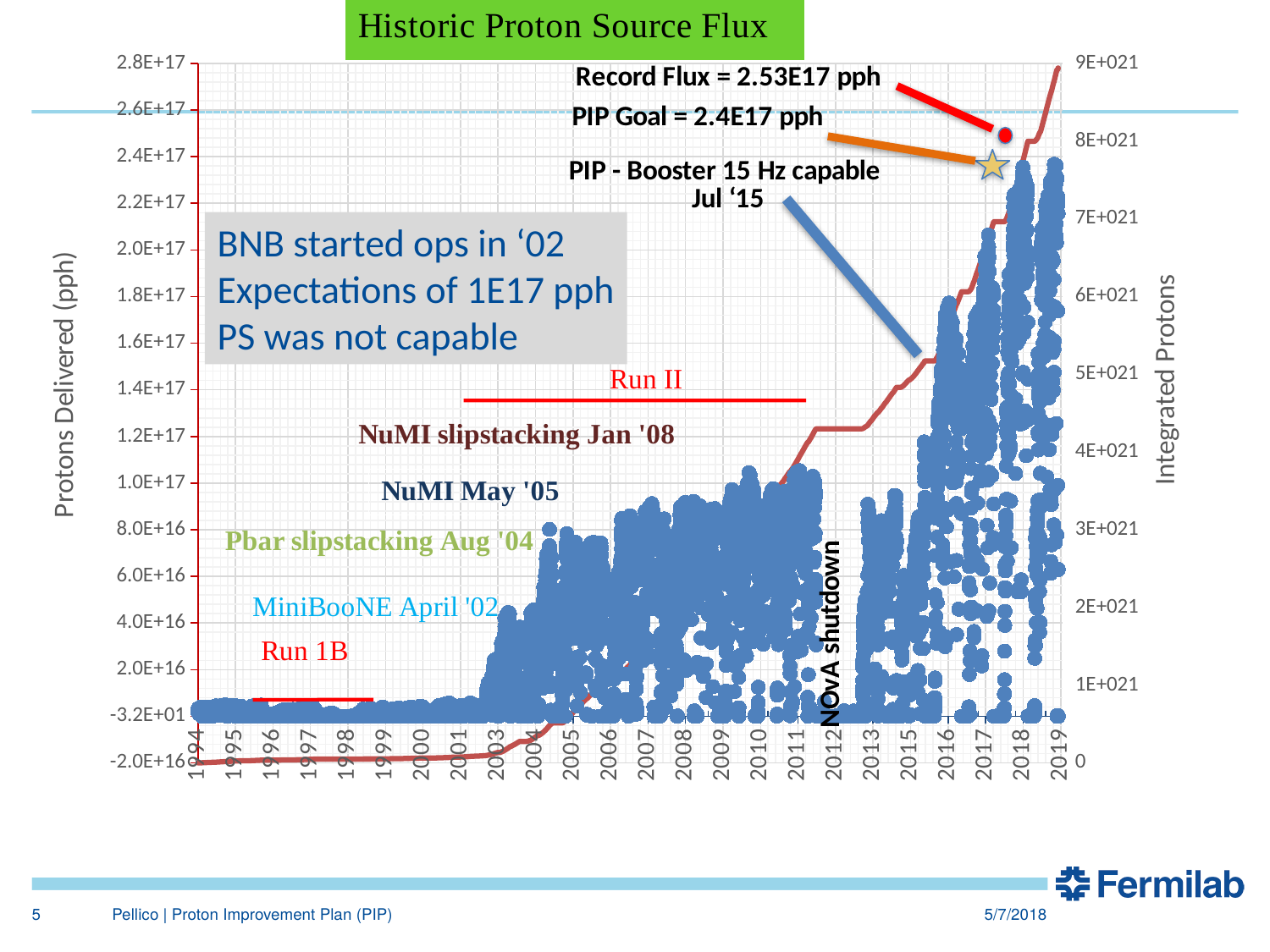

### Chart

| Category |  |  |
|---|---|---|
BNB started ops in ‘02
Expectations of 1E17 pph
PS was not capable
5
Pellico | Proton Improvement Plan (PIP)
5/7/2018